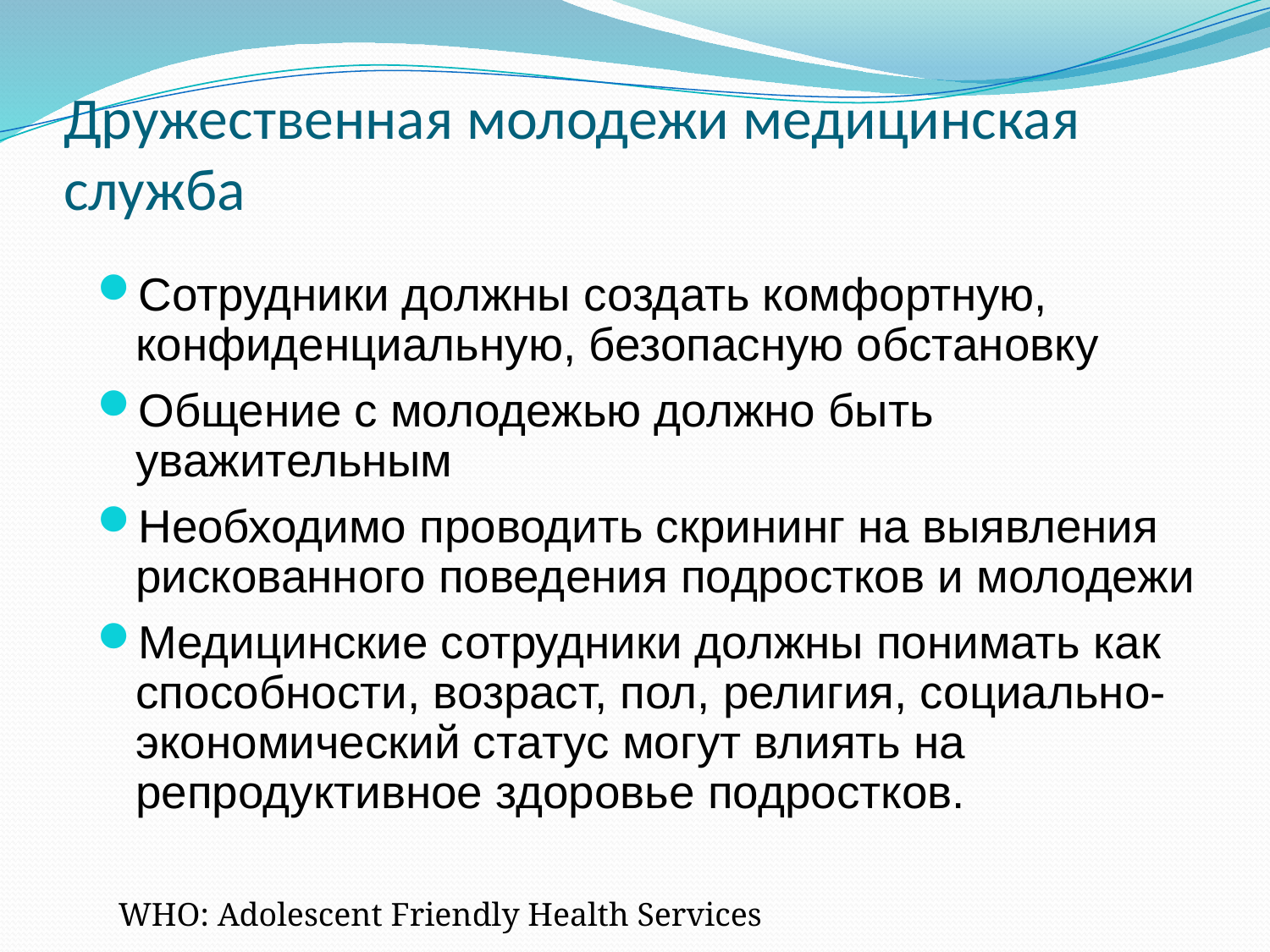

# Дружественная молодежи медицинская служба
Сотрудники должны создать комфортную, конфиденциальную, безопасную обстановку
Общение с молодежью должно быть уважительным
Необходимо проводить скрининг на выявления рискованного поведения подростков и молодежи
Медицинские сотрудники должны понимать как способности, возраст, пол, религия, социально-экономический статус могут влиять на репродуктивное здоровье подростков.

WHO: Adolescent Friendly Health Services